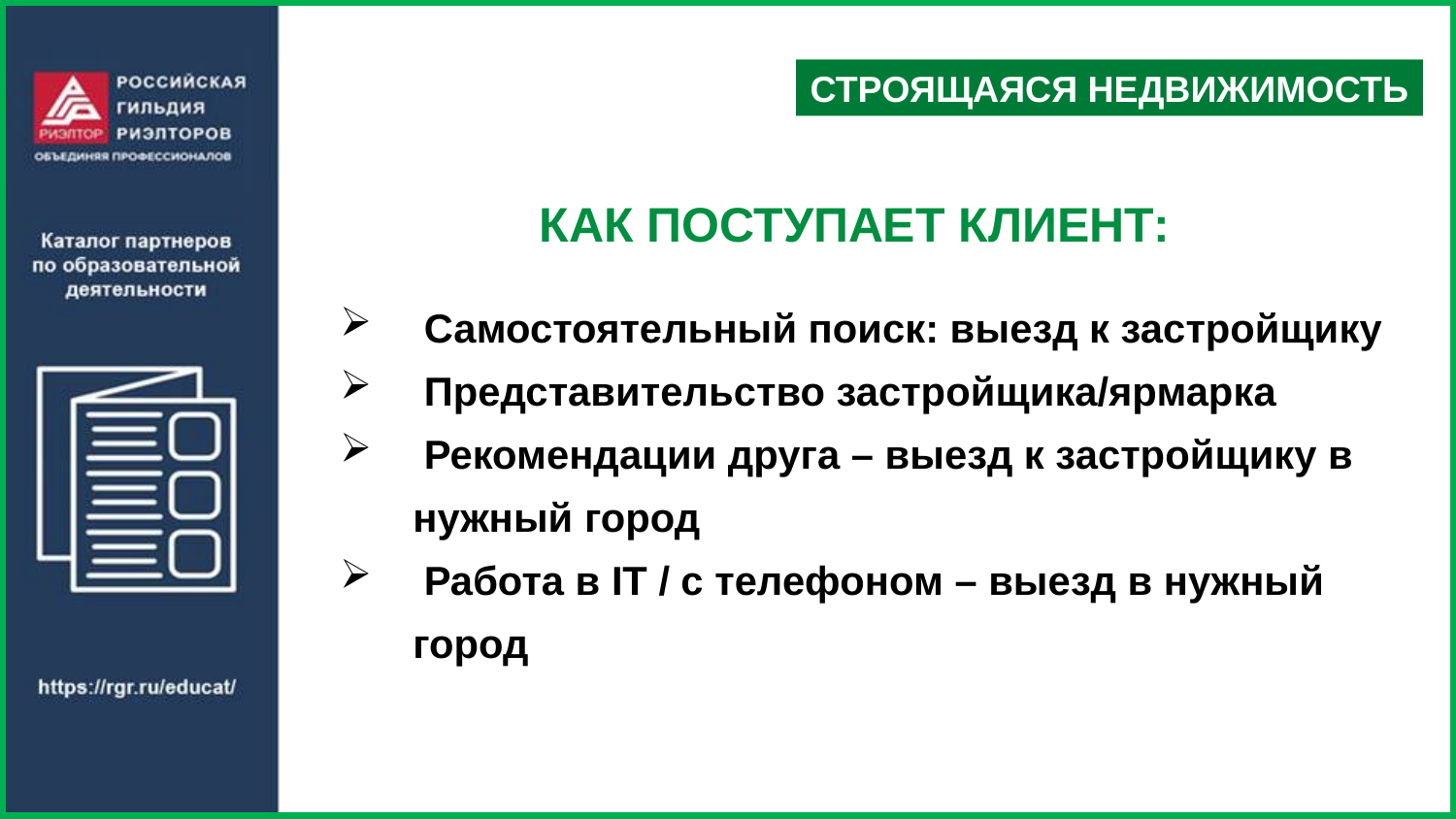

СТРОЯЩАЯСЯ НЕДВИЖИМОСТЬ
КАК ПОСТУПАЕТ КЛИЕНТ:

 Самостоятельный поиск: выезд к застройщику
 Представительство застройщика/ярмарка
 Рекомендации друга – выезд к застройщику в нужный город
 Работа в IT / с телефоном – выезд в нужный    город